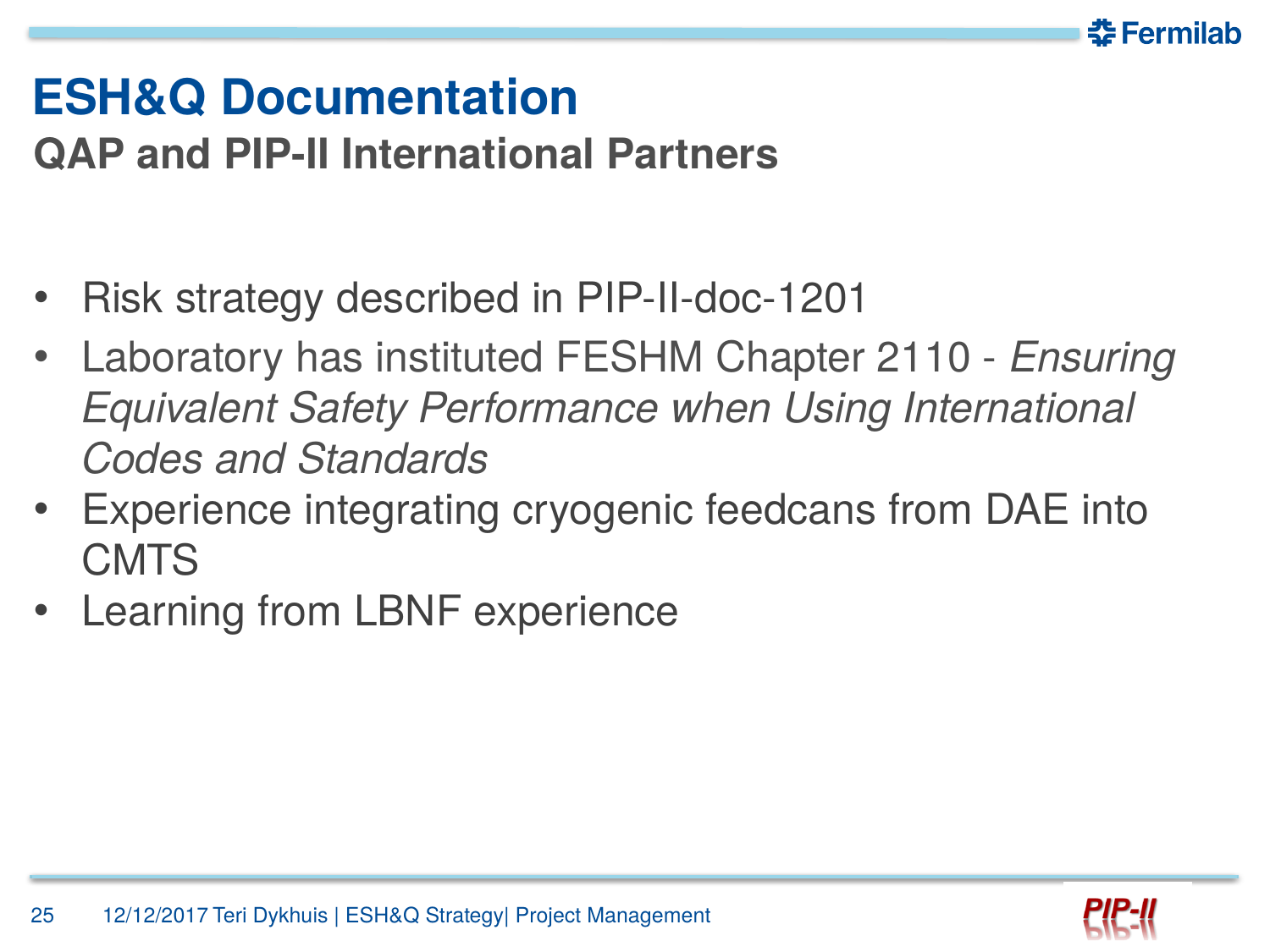

# ESH&Q Documentation
QAP and PIP-II International Partners
Risk strategy described in PIP-II-doc-1201
Laboratory has instituted FESHM Chapter 2110 - Ensuring Equivalent Safety Performance when Using International Codes and Standards
Experience integrating cryogenic feedcans from DAE into CMTS
Learning from LBNF experience

25
12/12/2017
Teri Dykhuis | ESH&Q Strategy| Project Management